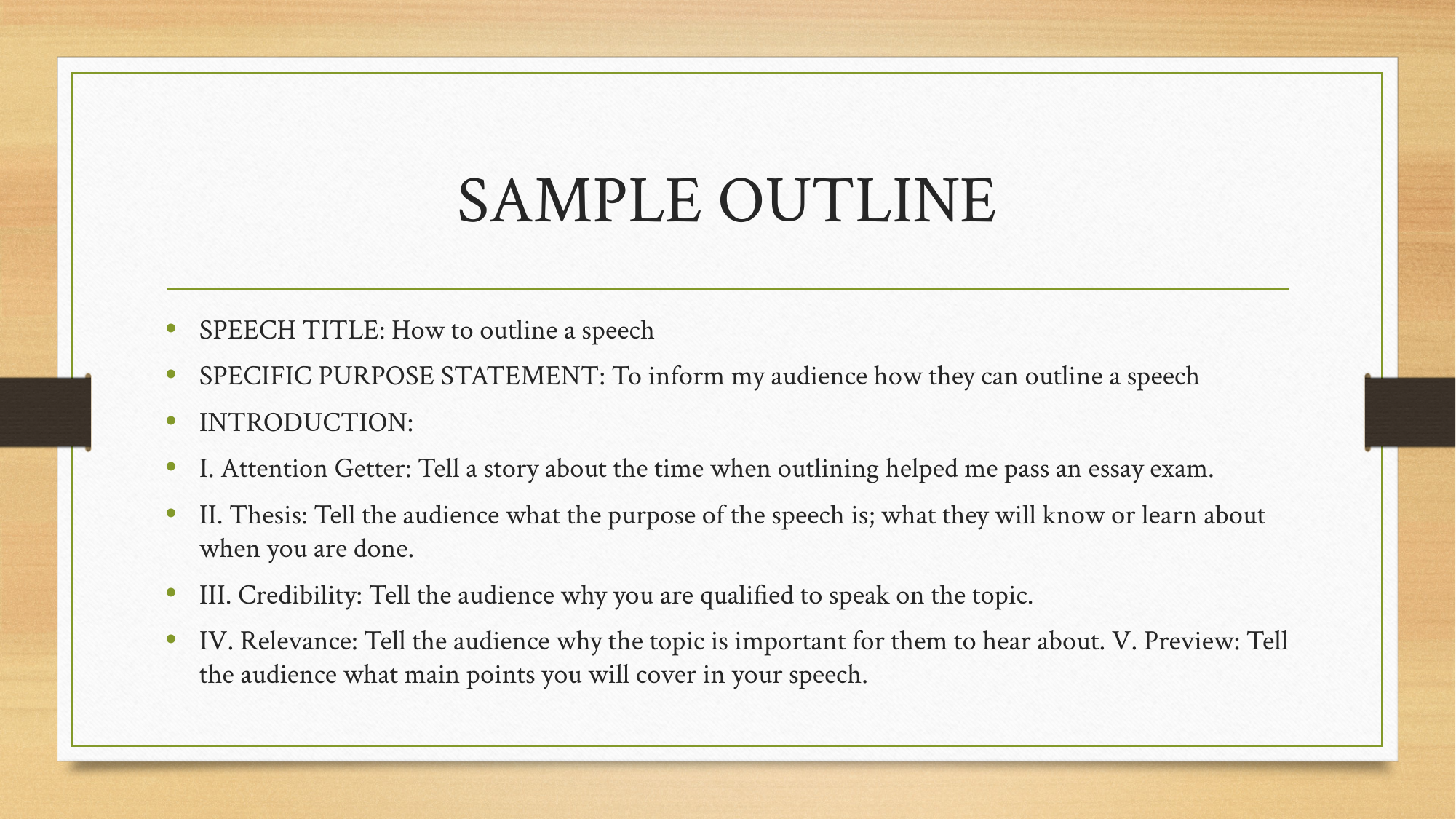

# SAMPLE OUTLINE
SPEECH TITLE: How to outline a speech
SPECIFIC PURPOSE STATEMENT: To inform my audience how they can outline a speech
INTRODUCTION:
I. Attention Getter: Tell a story about the time when outlining helped me pass an essay exam.
II. Thesis: Tell the audience what the purpose of the speech is; what they will know or learn about when you are done.
III. Credibility: Tell the audience why you are qualified to speak on the topic.
IV. Relevance: Tell the audience why the topic is important for them to hear about. V. Preview: Tell the audience what main points you will cover in your speech.